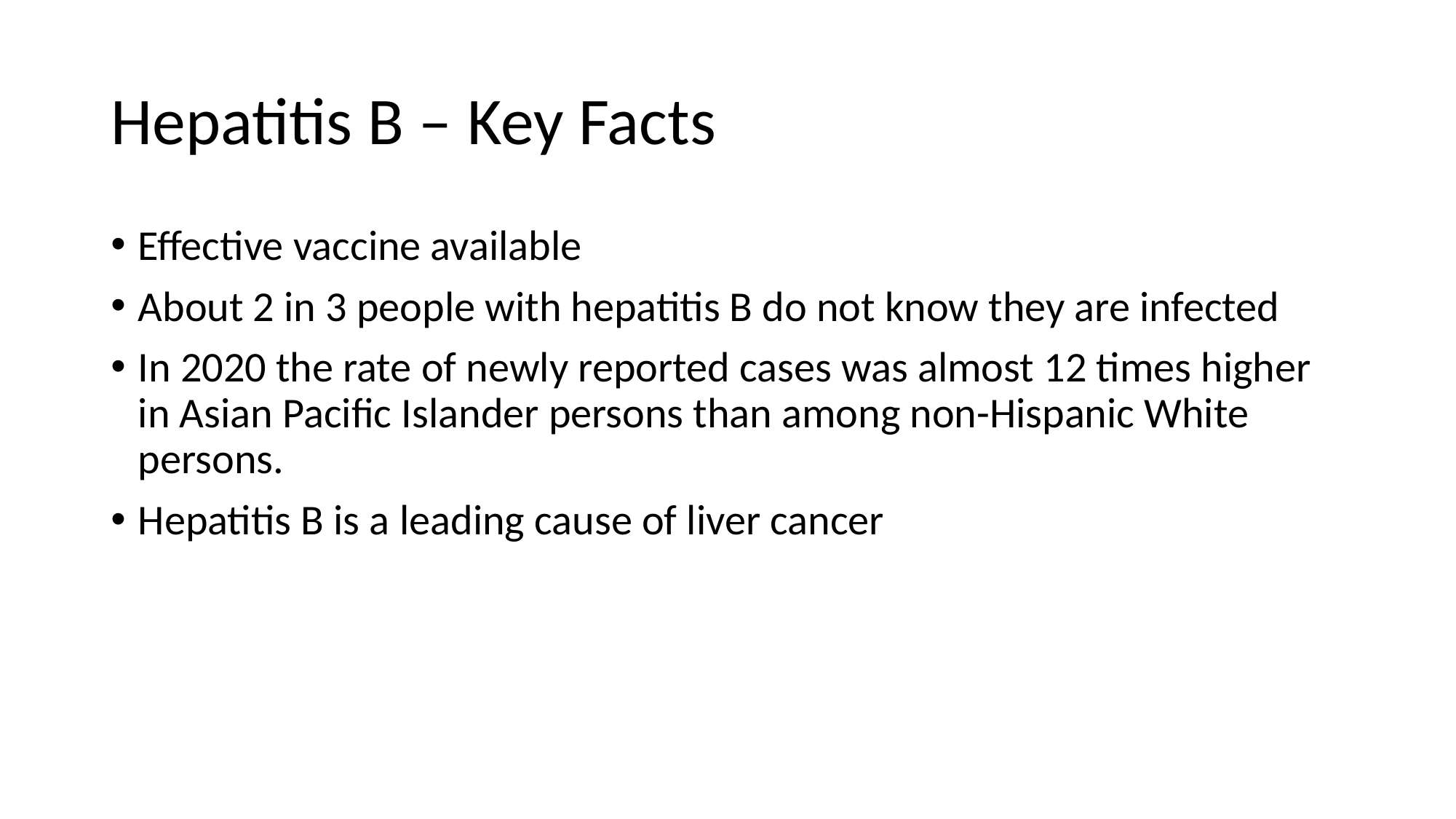

# Hepatitis B – Key Facts
Effective vaccine available
About 2 in 3 people with hepatitis B do not know they are infected
In 2020 the rate of newly reported cases was almost 12 times higher in Asian Pacific Islander persons than among non-Hispanic White persons.
Hepatitis B is a leading cause of liver cancer